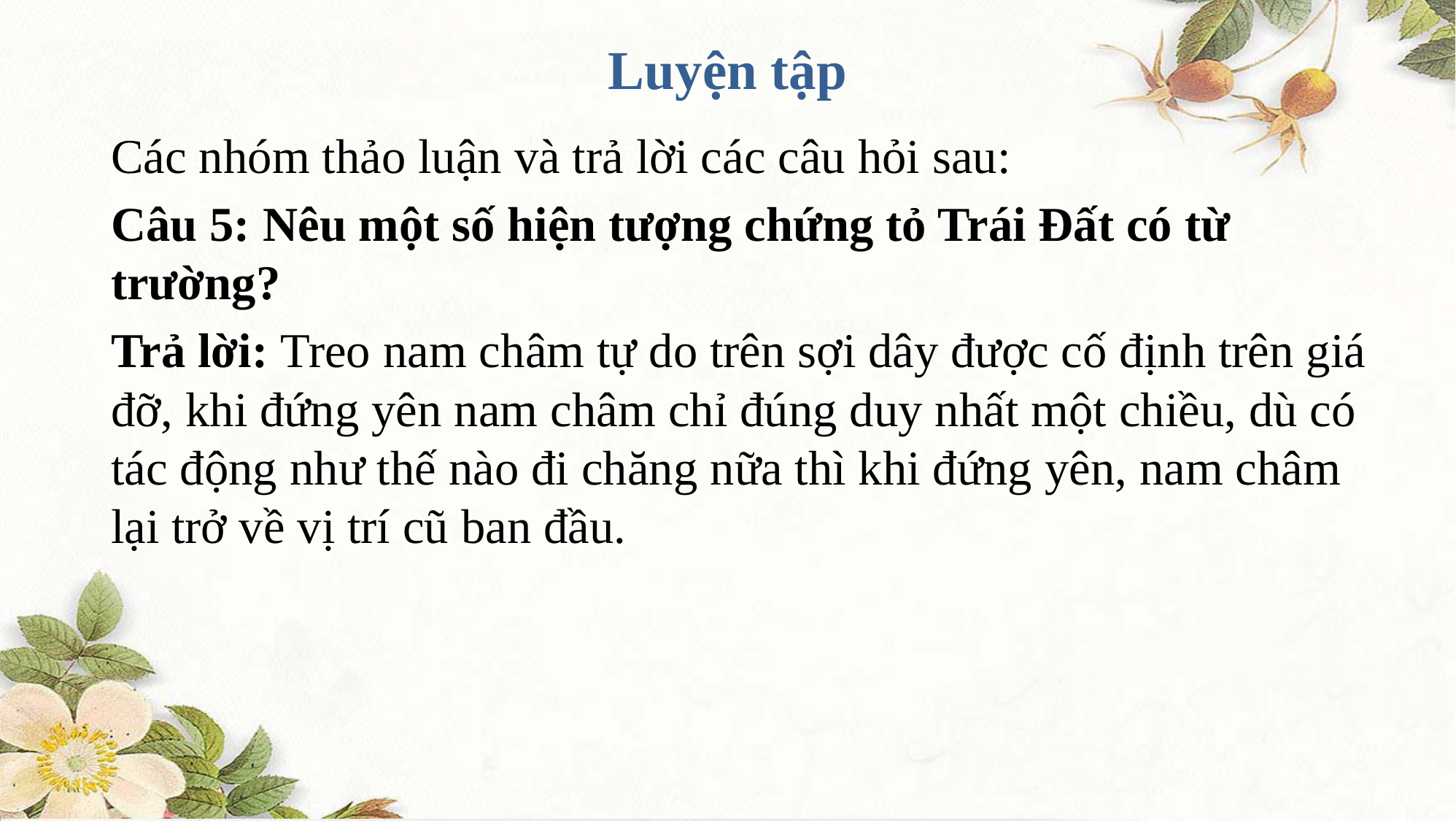

# Luyện tập
Các nhóm thảo luận và trả lời các câu hỏi sau:
Câu 5: Nêu một số hiện tượng chứng tỏ Trái Đất có từ trường?
Trả lời: Treo nam châm tự do trên sợi dây được cố định trên giá đỡ, khi đứng yên nam châm chỉ đúng duy nhất một chiều, dù có tác động như thế nào đi chăng nữa thì khi đứng yên, nam châm lại trở về vị trí cũ ban đầu.